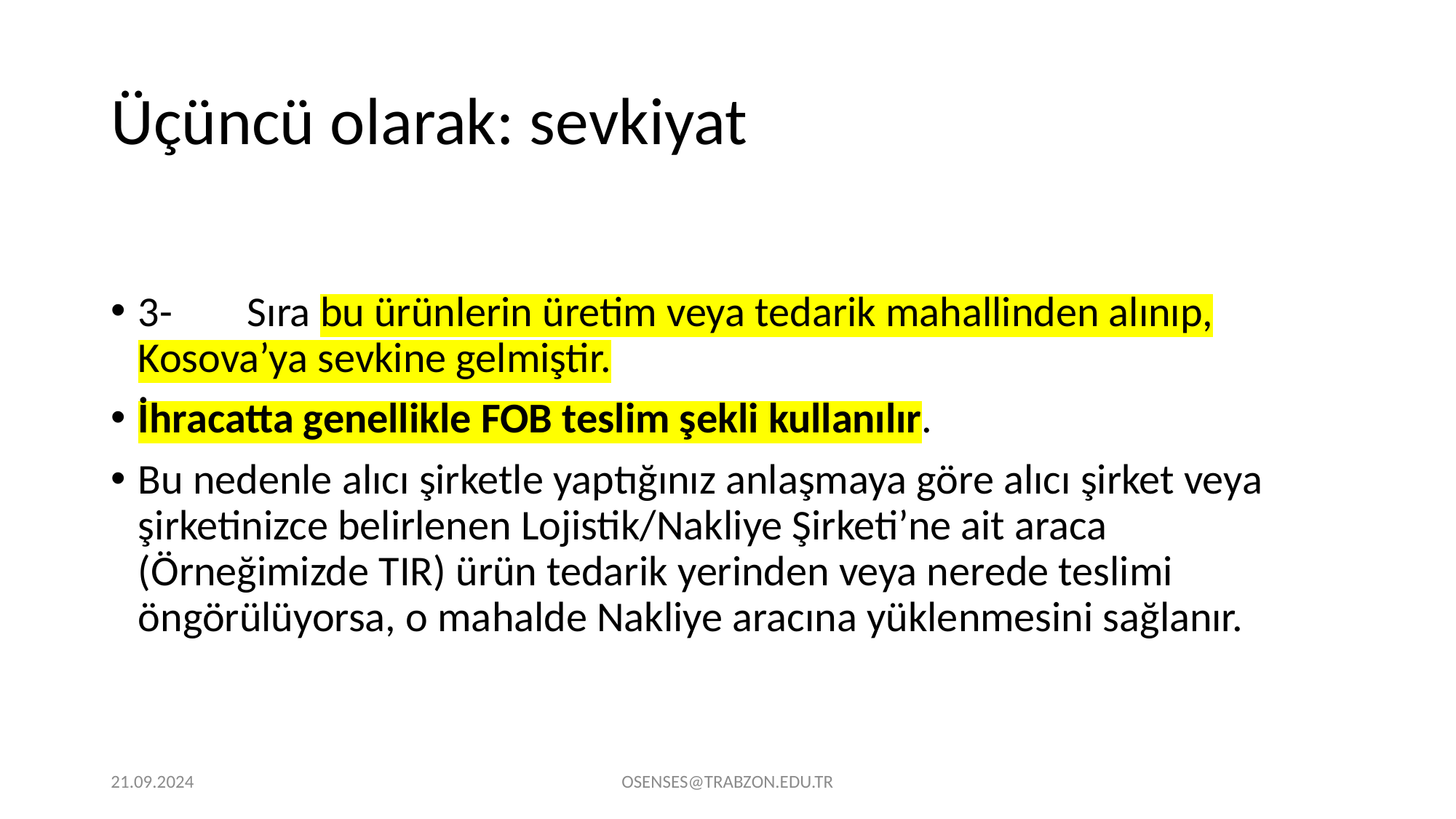

# Üçüncü olarak: sevkiyat

3-	Sıra bu ürünlerin üretim veya tedarik mahallinden alınıp, Kosova’ya sevkine gelmiştir.
İhracatta genellikle FOB teslim şekli kullanılır.
Bu nedenle alıcı şirketle yaptığınız anlaşmaya göre alıcı şirket veya şirketinizce belirlenen Lojistik/Nakliye Şirketi’ne ait araca (Örneğimizde TIR) ürün tedarik yerinden veya nerede teslimi öngörülüyorsa, o mahalde Nakliye aracına yüklenmesini sağlanır.
21.09.2024
OSENSES@TRABZON.EDU.TR